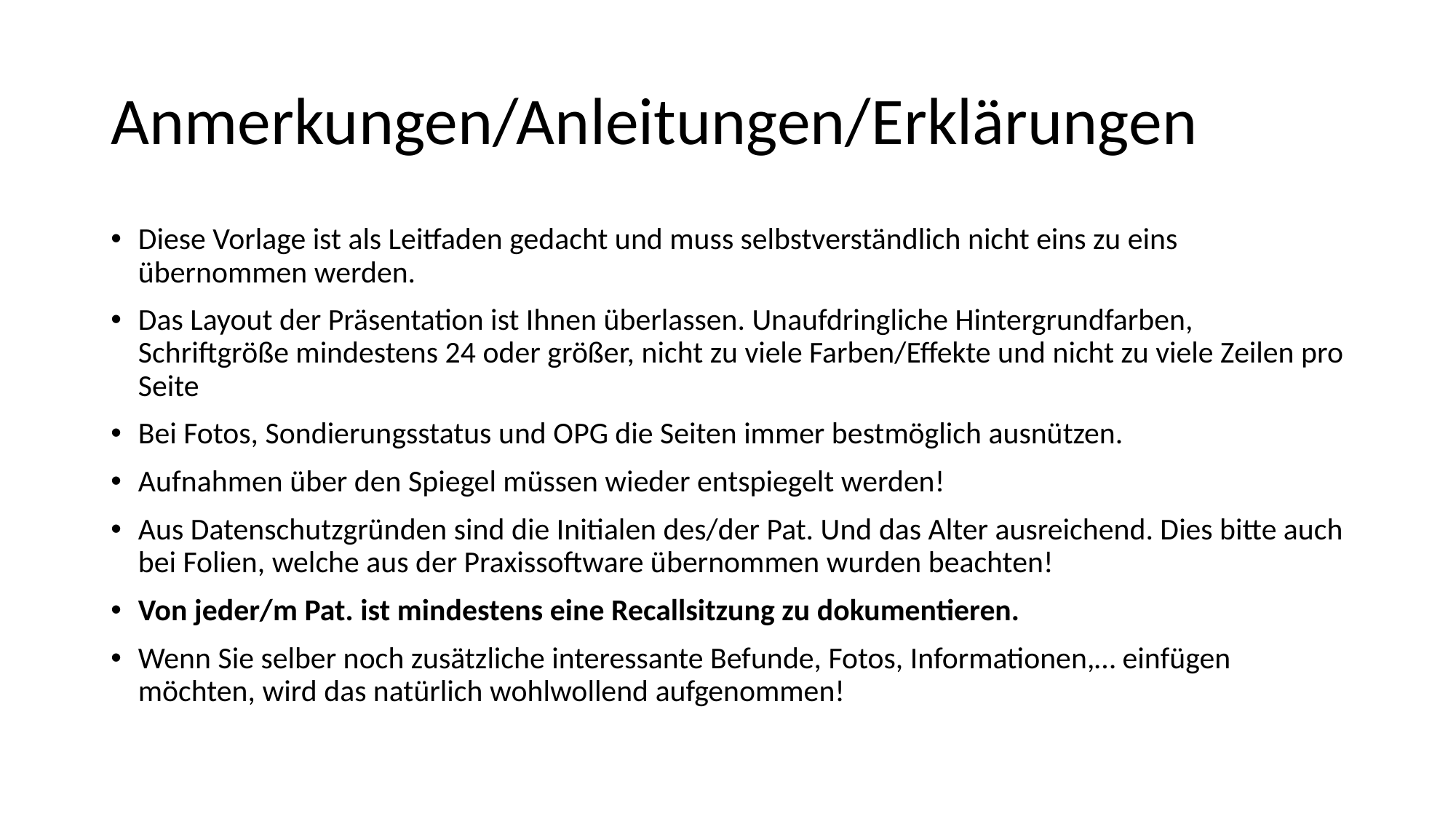

# Anmerkungen/Anleitungen/Erklärungen
Diese Vorlage ist als Leitfaden gedacht und muss selbstverständlich nicht eins zu eins übernommen werden.
Das Layout der Präsentation ist Ihnen überlassen. Unaufdringliche Hintergrundfarben, Schriftgröße mindestens 24 oder größer, nicht zu viele Farben/Effekte und nicht zu viele Zeilen pro Seite
Bei Fotos, Sondierungsstatus und OPG die Seiten immer bestmöglich ausnützen.
Aufnahmen über den Spiegel müssen wieder entspiegelt werden!
Aus Datenschutzgründen sind die Initialen des/der Pat. Und das Alter ausreichend. Dies bitte auch bei Folien, welche aus der Praxissoftware übernommen wurden beachten!
Von jeder/m Pat. ist mindestens eine Recallsitzung zu dokumentieren.
Wenn Sie selber noch zusätzliche interessante Befunde, Fotos, Informationen,… einfügen möchten, wird das natürlich wohlwollend aufgenommen!